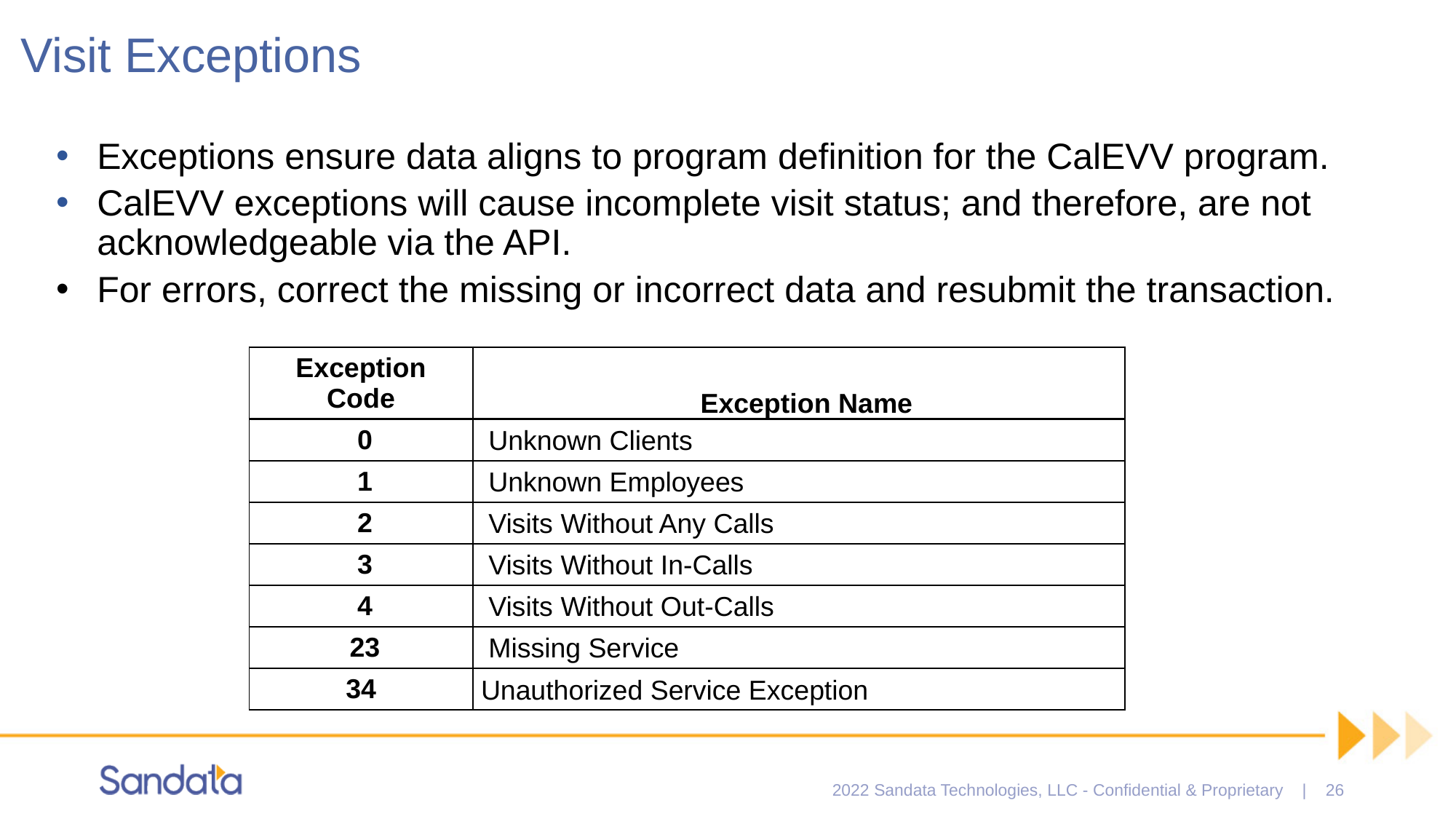

# Visit Exceptions
Exceptions ensure data aligns to program definition for the CalEVV program.
CalEVV exceptions will cause incomplete visit status; and therefore, are not acknowledgeable via the API.
For errors, correct the missing or incorrect data and resubmit the transaction.

| Exception Code | Exception Name |
| --- | --- |
| 0 | Unknown Clients |
| 1 | Unknown Employees |
| 2 | Visits Without Any Calls |
| 3 | Visits Without In-Calls |
| 4 | Visits Without Out-Calls |
| 23 | Missing Service |
| 34 | Unauthorized Service Exception |
2022 Sandata Technologies, LLC - Confidential & Proprietary    |    26